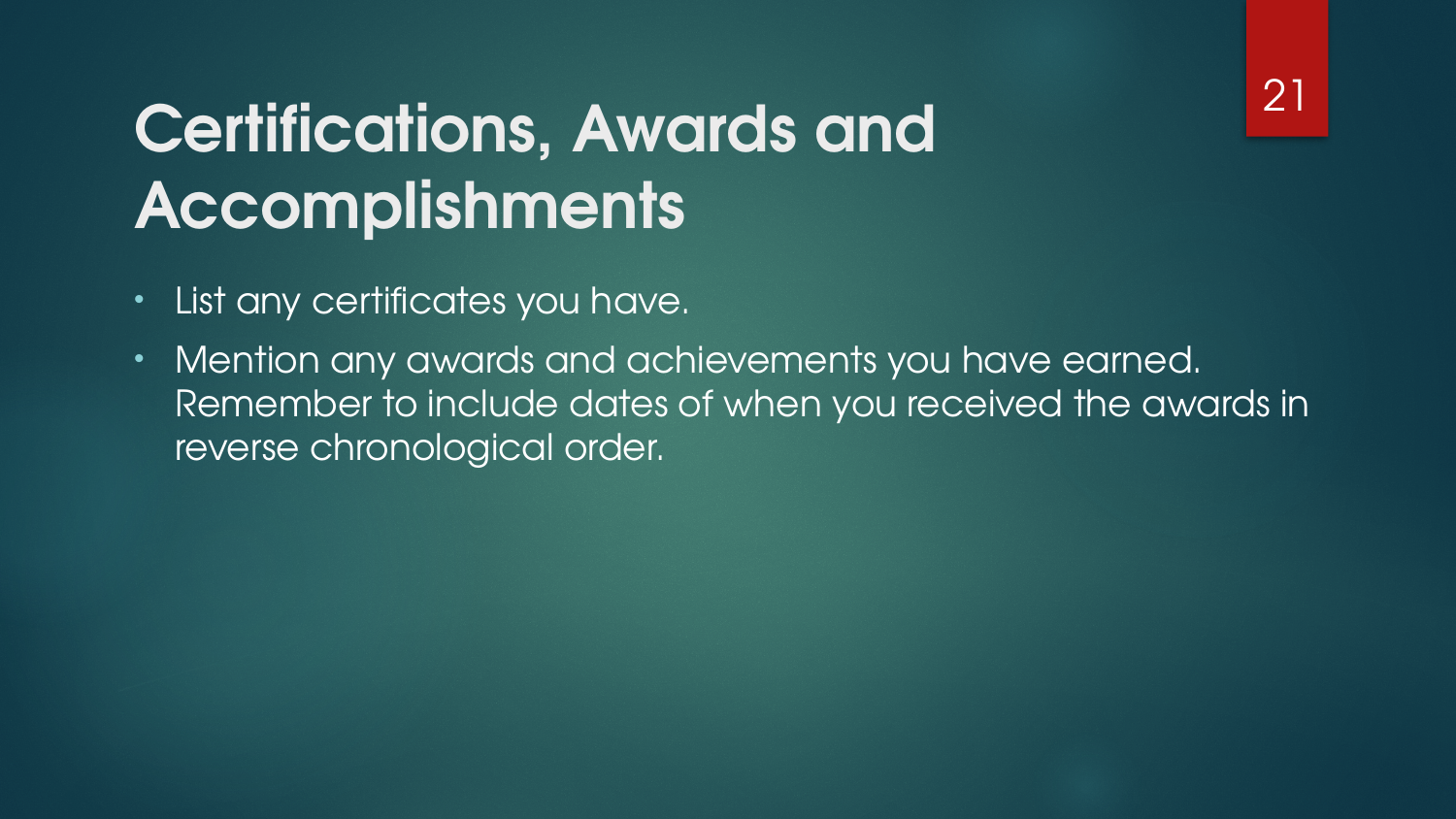

21
# Certifications, Awards and Accomplishments
List any certificates you have.
Mention any awards and achievements you have earned. Remember to include dates of when you received the awards in reverse chronological order.